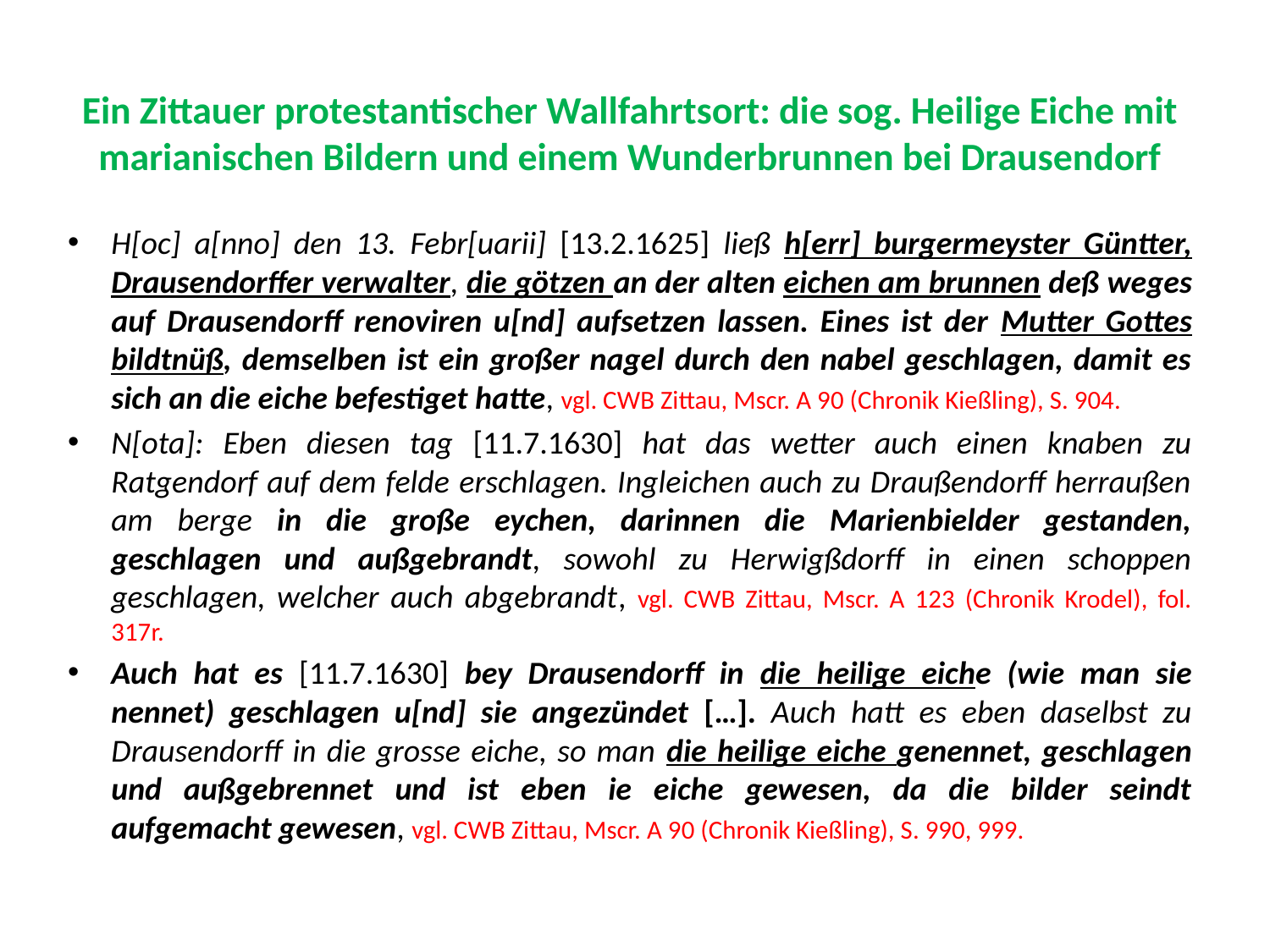

# Ein Zittauer protestantischer Wallfahrtsort: die sog. Heilige Eiche mit marianischen Bildern und einem Wunderbrunnen bei Drausendorf
H[oc] a[nno] den 13. Febr[uarii] [13.2.1625] ließ h[err] burgermeyster Güntter, Drausendorffer verwalter, die götzen an der alten eichen am brunnen deß weges auf Drausendorff renoviren u[nd] aufsetzen lassen. Eines ist der Mutter Gottes bildtnüß, demselben ist ein großer nagel durch den nabel geschlagen, damit es sich an die eiche befestiget hatte, vgl. CWB Zittau, Mscr. A 90 (Chronik Kießling), S. 904.
N[ota]: Eben diesen tag [11.7.1630] hat das wetter auch einen knaben zu Ratgendorf auf dem felde erschlagen. Ingleichen auch zu Draußendorff herraußen am berge in die große eychen, darinnen die Marienbielder gestanden, geschlagen und außgebrandt, sowohl zu Herwigßdorff in einen schoppen geschlagen, welcher auch abgebrandt, vgl. CWB Zittau, Mscr. A 123 (Chronik Krodel), fol. 317r.
Auch hat es [11.7.1630] bey Drausendorff in die heilige eiche (wie man sie nennet) geschlagen u[nd] sie angezündet […]. Auch hatt es eben daselbst zu Drausendorff in die grosse eiche, so man die heilige eiche genennet, geschlagen und außgebrennet und ist eben ie eiche gewesen, da die bilder seindt aufgemacht gewesen, vgl. CWB Zittau, Mscr. A 90 (Chronik Kießling), S. 990, 999.